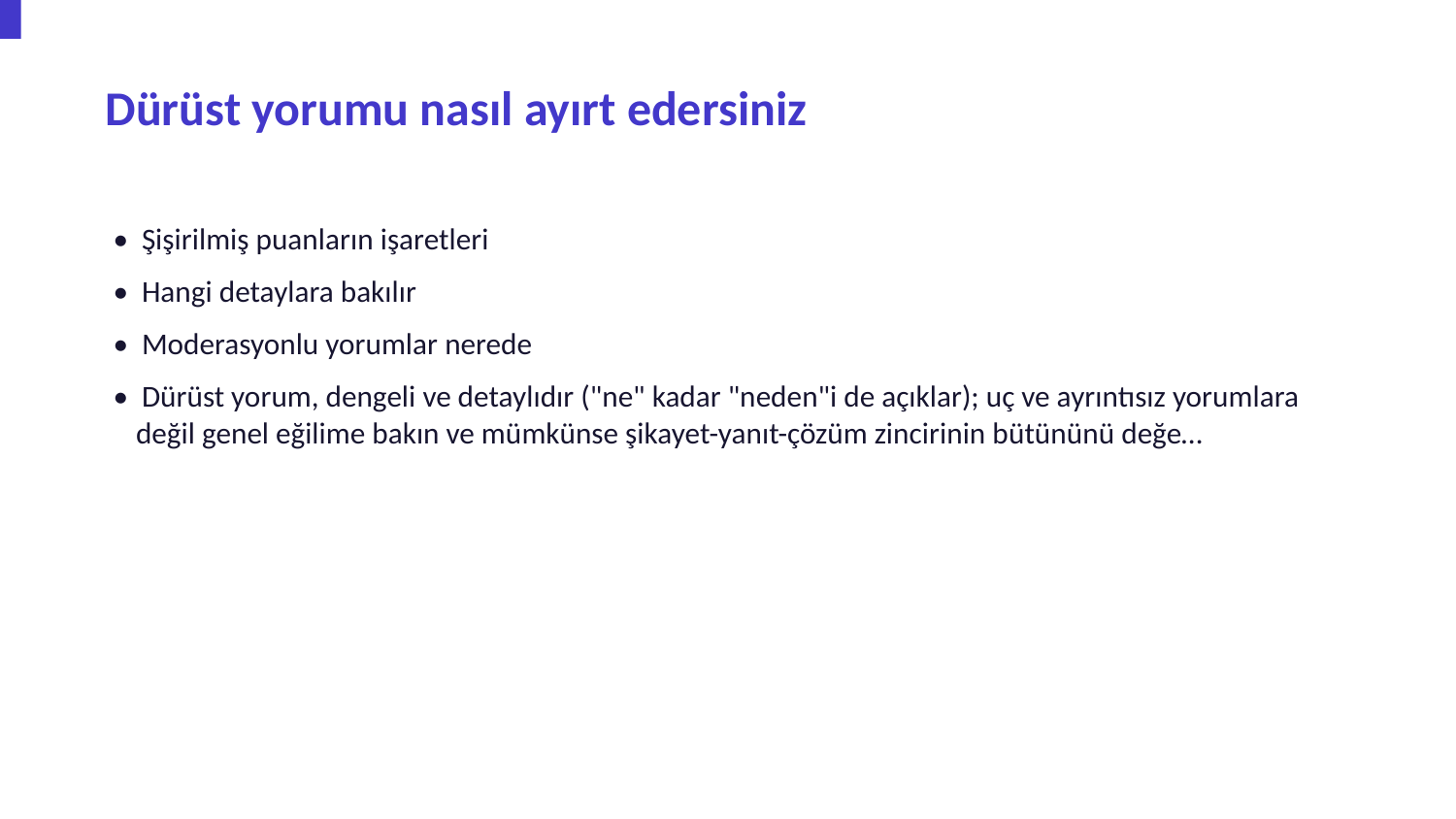

Dürüst yorumu nasıl ayırt edersiniz
•  Şişirilmiş puanların işaretleri
•  Hangi detaylara bakılır
•  Moderasyonlu yorumlar nerede
•  Dürüst yorum, dengeli ve detaylıdır ("ne" kadar "neden"i de açıklar); uç ve ayrıntısız yorumlara değil genel eğilime bakın ve mümkünse şikayet-yanıt-çözüm zincirinin bütününü değe…